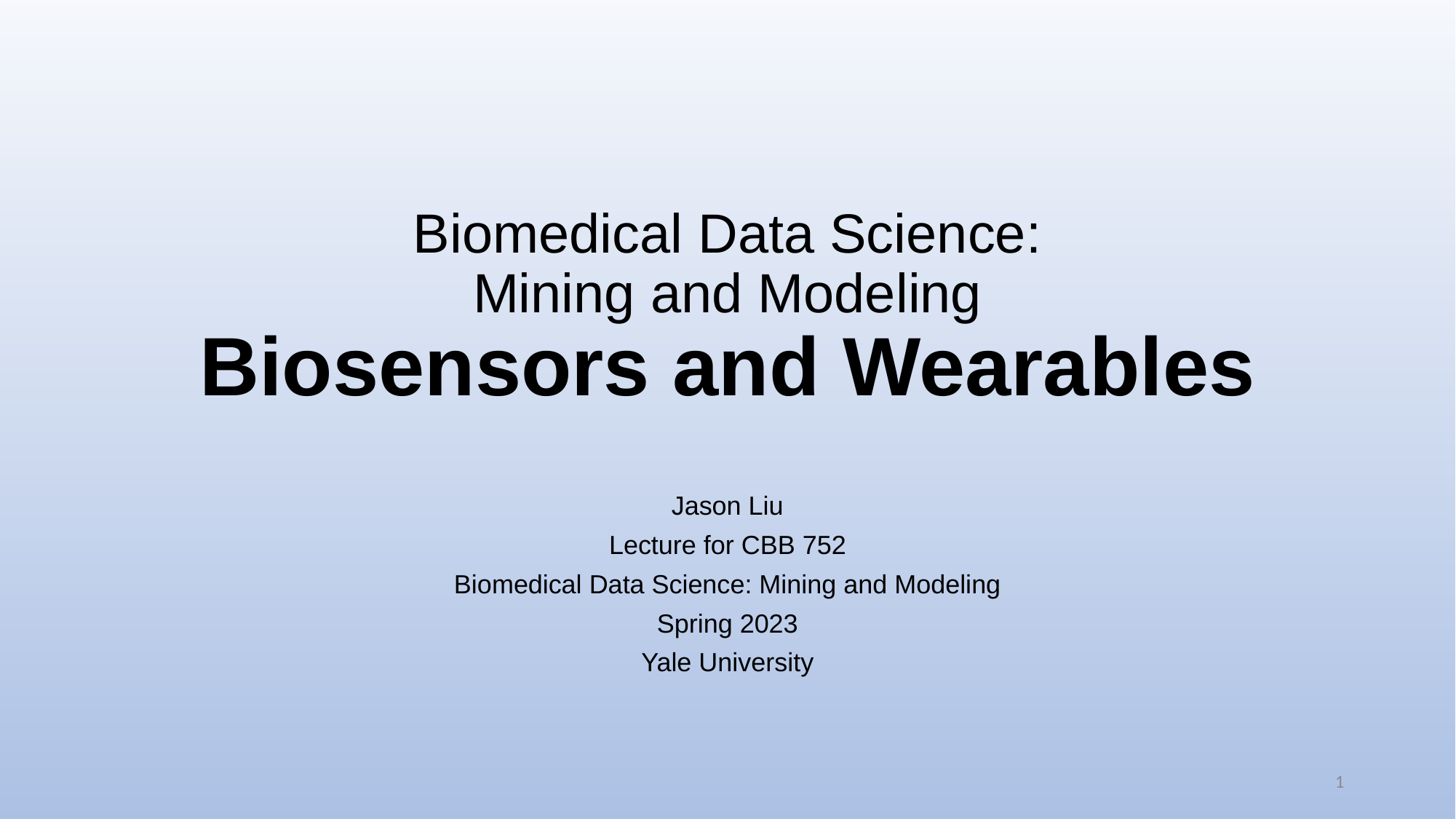

# Biomedical Data Science: Mining and Modeling Biosensors and Wearables
Jason Liu
Lecture for CBB 752
Biomedical Data Science: Mining and Modeling
Spring 2023
Yale University

1